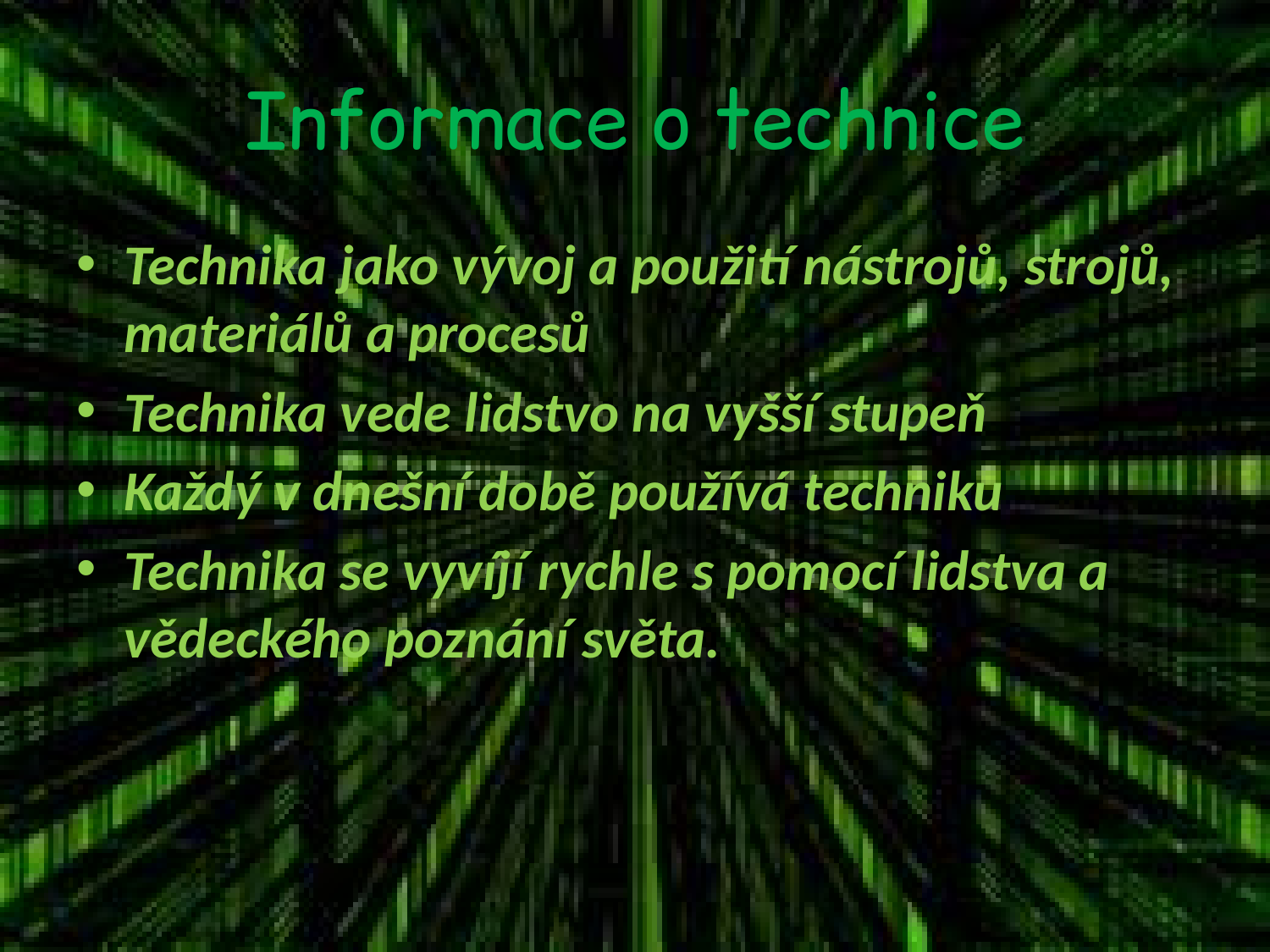

# Informace o technice
Technika jako vývoj a použití nástrojů, strojů, materiálů a procesů
Technika vede lidstvo na vyšší stupeň
Každý v dnešní době používá techniku
Technika se vyvíjí rychle s pomocí lidstva a vědeckého poznání světa.